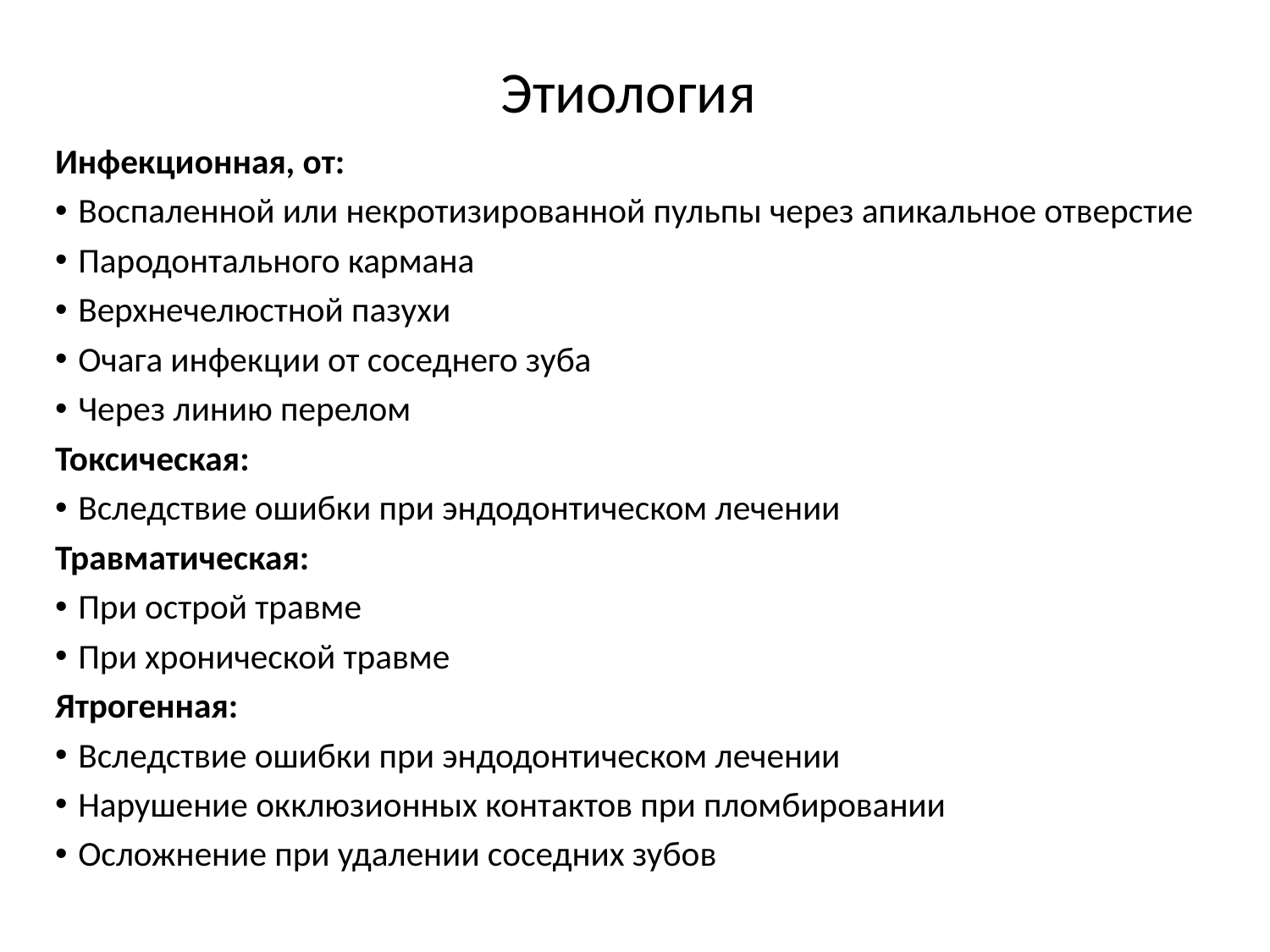

# Этиология
Инфекционная, от:
Воспаленной или некротизированной пульпы через апикальное отверстие
Пародонтального кармана
Верхнечелюстной пазухи
Очага инфекции от соседнего зуба
Через линию перелом
Токсическая:
Вследствие ошибки при эндодонтическом лечении
Травматическая:
При острой травме
При хронической травме
Ятрогенная:
Вследствие ошибки при эндодонтическом лечении
Нарушение окклюзионных контактов при пломбировании
Осложнение при удалении соседних зубов